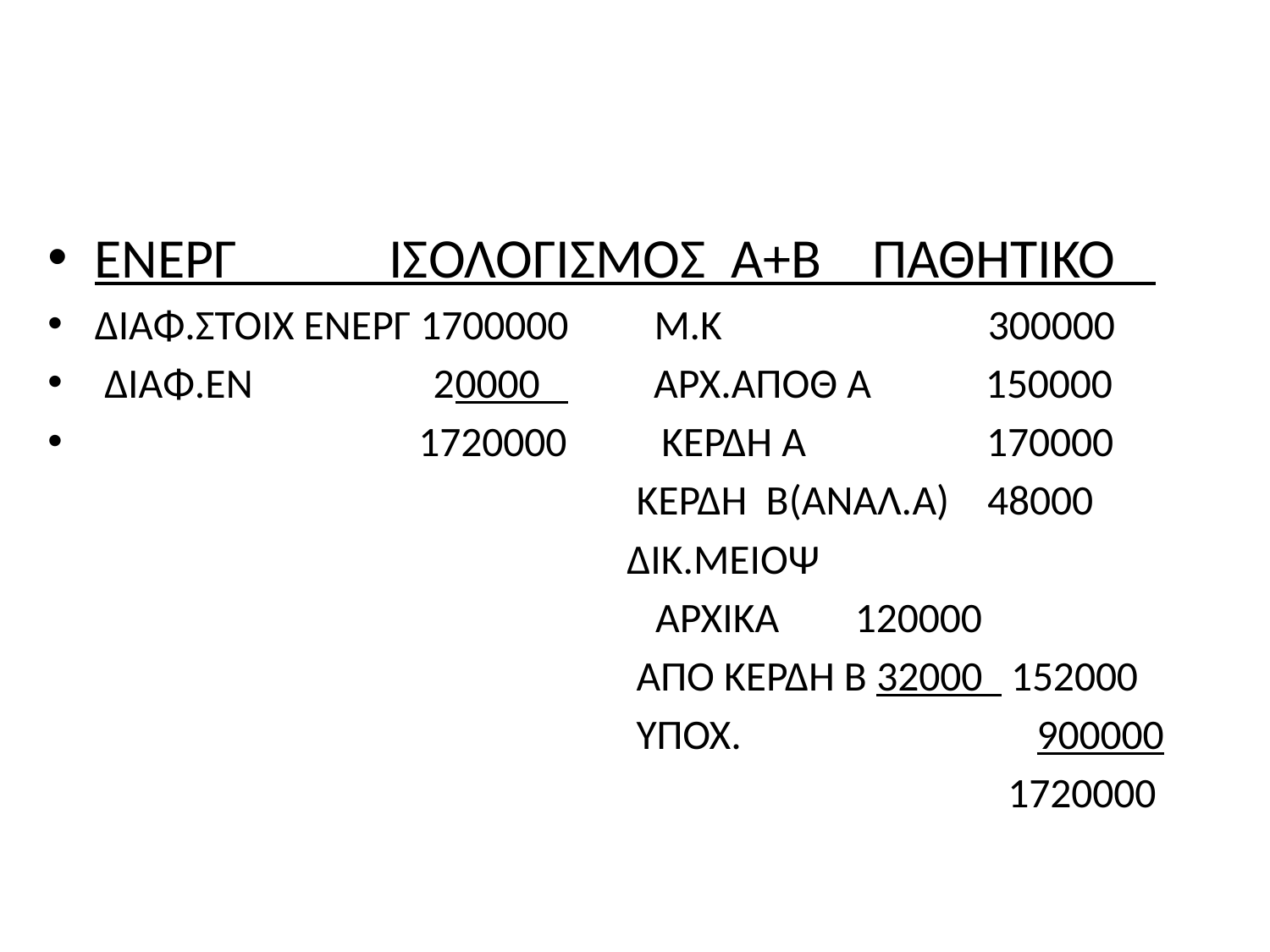

#
ΕΝΕΡΓ            ΙΣΟΛΟΓΙΣΜΟΣ  Α+Β    ΠΑΘΗΤΙΚΟ
ΔΙΑΦ.ΣΤΟΙΧ ΕΝΕΡΓ 1700000         Μ.Κ                            300000
 ΔΙΑΦ.ΕΝ                   20000            ΑΡΧ.ΑΠΟΘ Α            150000
                                  1720000          ΚΕΡΔΗ Α                   170000
         ΚΕΡΔΗ  Β(ΑΝΑΛ.Α)    48000
        ΔΙΚ.ΜΕΙΟΨ
           ΑΡΧΙΚΑ        120000
         ΑΠΌ ΚΕΡΔΗ Β 32000   152000
         ΥΠΟΧ.                               900000
                                                1720000